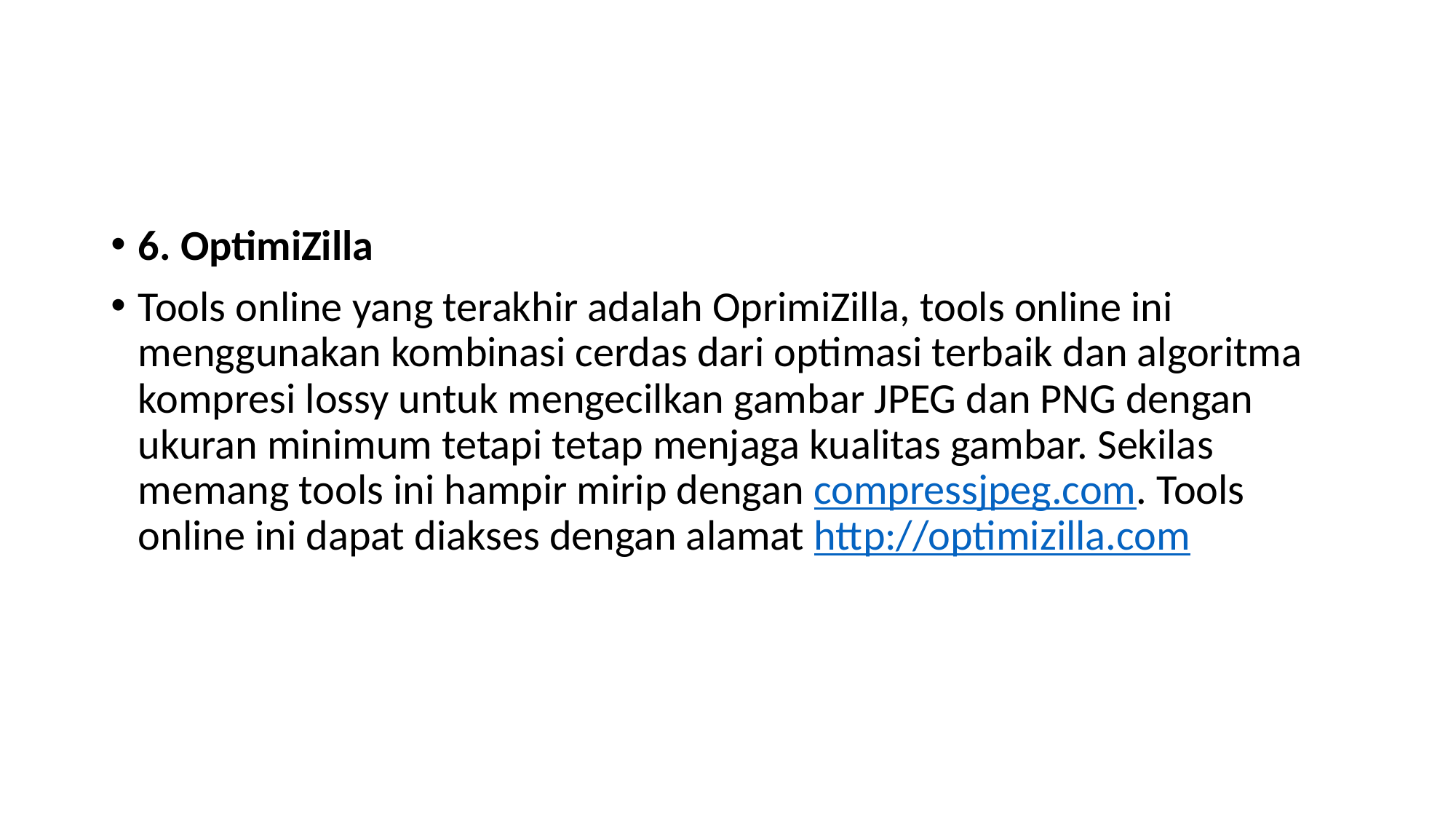

#
6. OptimiZilla
Tools online yang terakhir adalah OprimiZilla, tools online ini menggunakan kombinasi cerdas dari optimasi terbaik dan algoritma kompresi lossy untuk mengecilkan gambar JPEG dan PNG dengan ukuran minimum tetapi tetap menjaga kualitas gambar. Sekilas memang tools ini hampir mirip dengan compressjpeg.com. Tools online ini dapat diakses dengan alamat http://optimizilla.com